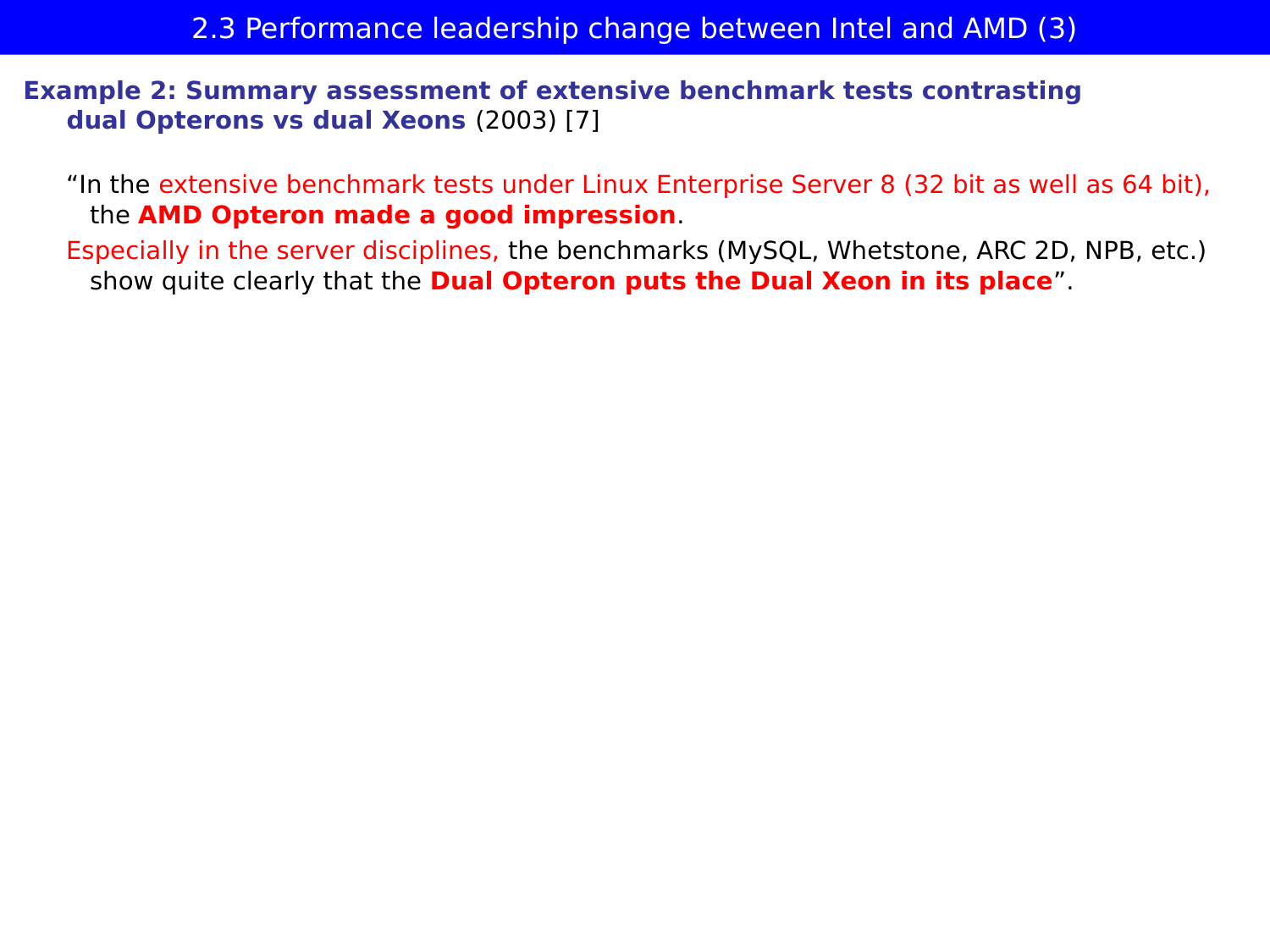

# 2.3 Performance leadership change between Intel and AMD (3)
Example 2: Summary assessment of extensive benchmark tests contrasting
     dual Opterons vs dual Xeons (2003) [7]
“In the extensive benchmark tests under Linux Enterprise Server 8 (32 bit as well as 64 bit),
   the AMD Opteron made a good impression.
Especially in the server disciplines, the benchmarks (MySQL, Whetstone, ARC 2D, NPB, etc.)
   show quite clearly that the Dual Opteron puts the Dual Xeon in its place”.